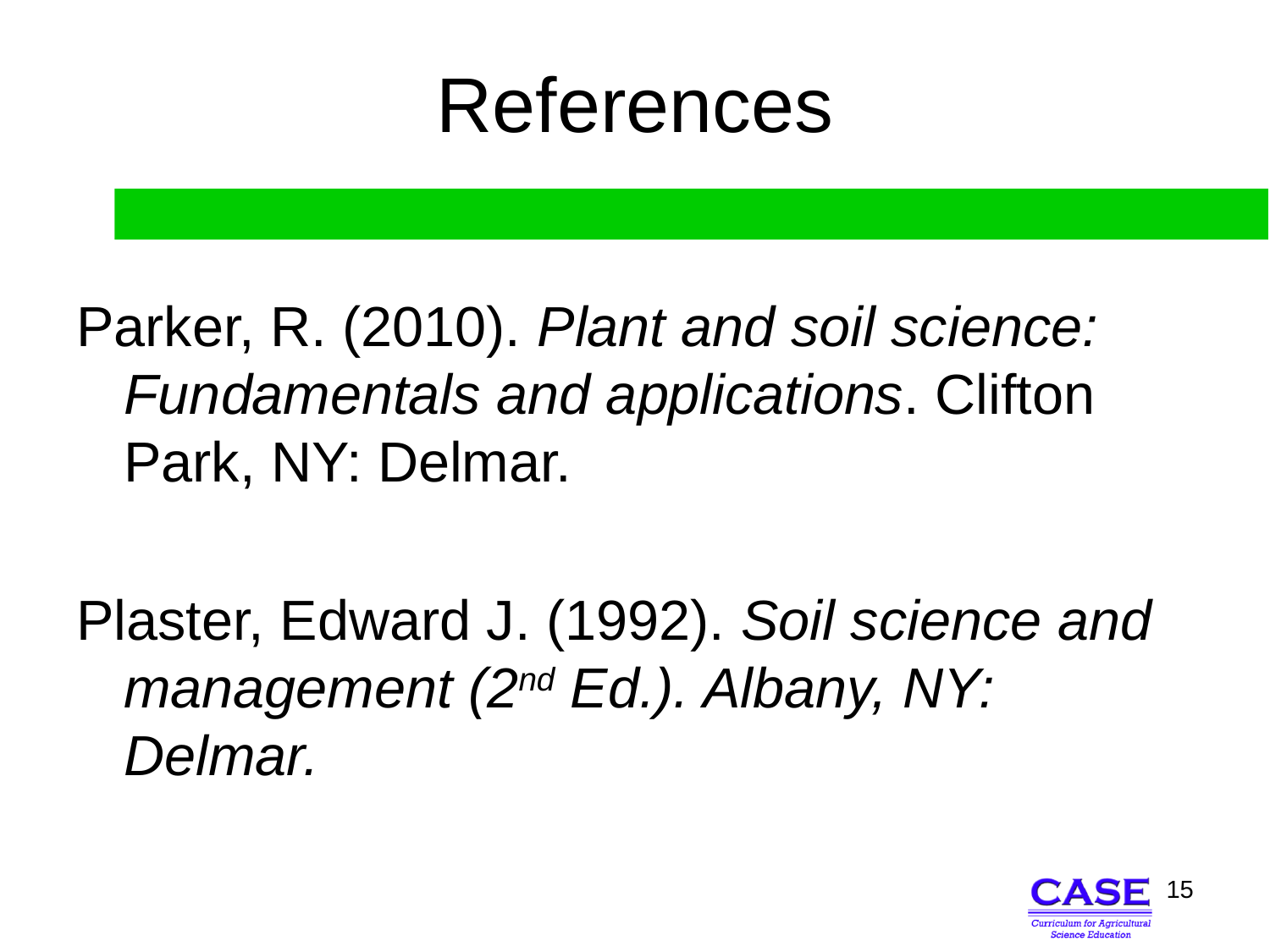

# References
Parker, R. (2010). Plant and soil science: Fundamentals and applications. Clifton Park, NY: Delmar.

Plaster, Edward J. (1992). Soil science and management (2nd Ed.). Albany, NY: Delmar.
15